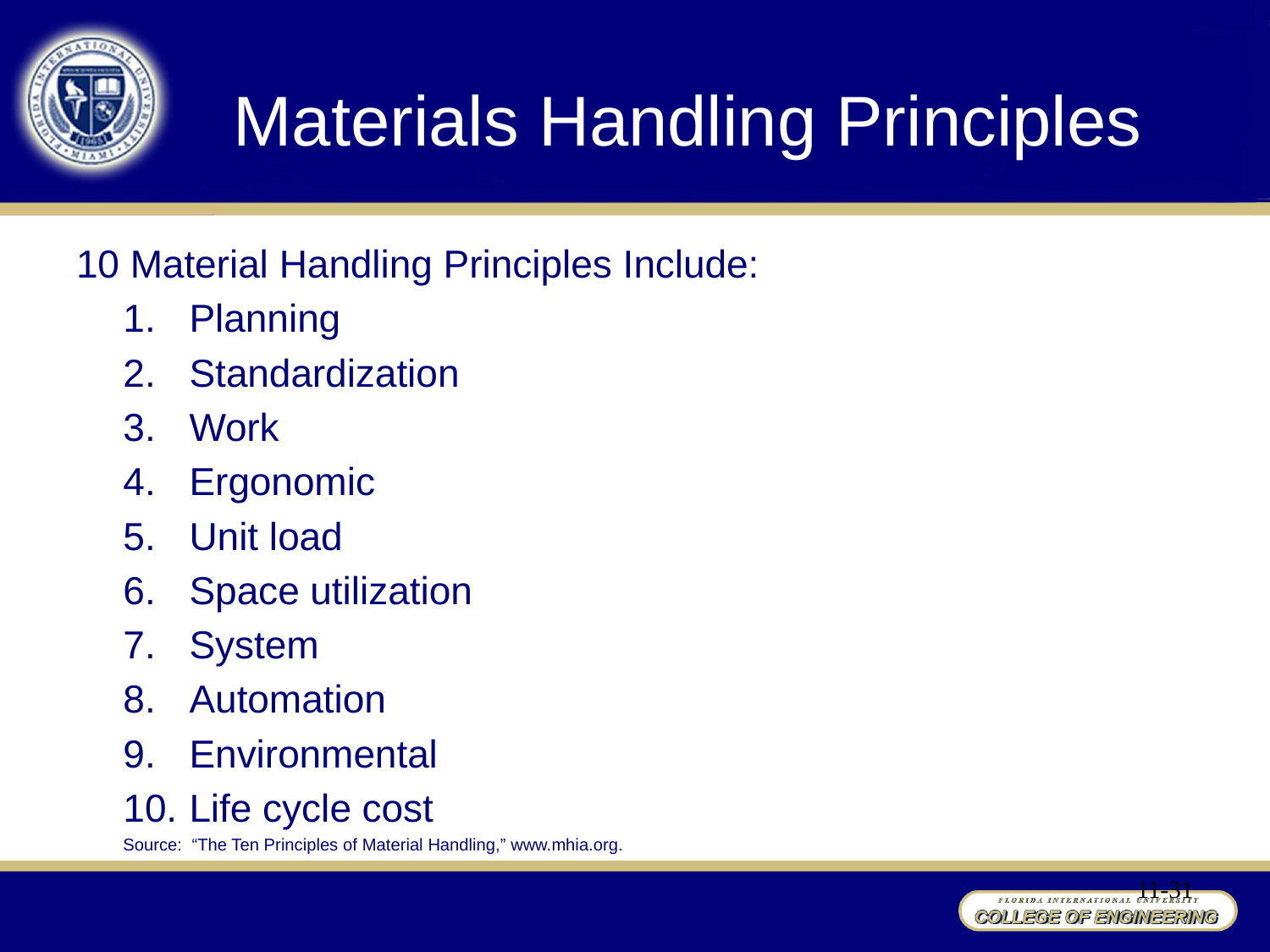

# Materials Handling Principles
10 Material Handling Principles Include:
Planning
Standardization
Work
Ergonomic
Unit load
Space utilization
System
Automation
Environmental
Life cycle cost
Source:  “The Ten Principles of Material Handling,” www.mhia.org.
11-31